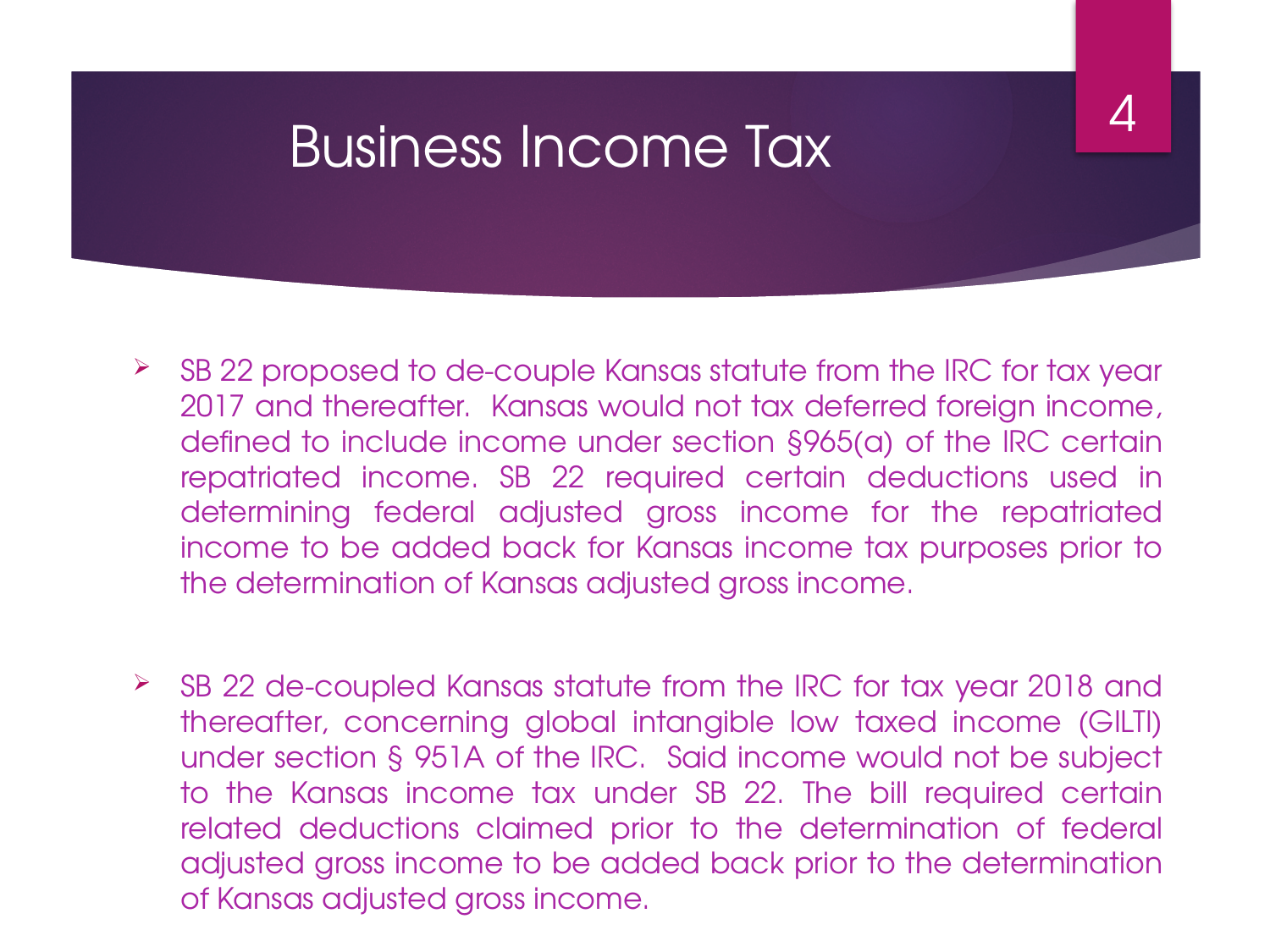

4
# Business Income Tax
SB 22 proposed to de-couple Kansas statute from the IRC for tax year 2017 and thereafter.  Kansas would not tax deferred foreign income, defined to include income under section §965(a) of the IRC certain repatriated income. SB 22 required certain deductions used in determining federal adjusted gross income for the repatriated income to be added back for Kansas income tax purposes prior to the determination of Kansas adjusted gross income.

SB 22 de-coupled Kansas statute from the IRC for tax year 2018 and thereafter, concerning global intangible low taxed income (GILTI) under section § 951A of the IRC.  Said income would not be subject to the Kansas income tax under SB 22. The bill required certain related deductions claimed prior to the determination of federal adjusted gross income to be added back prior to the determination of Kansas adjusted gross income.